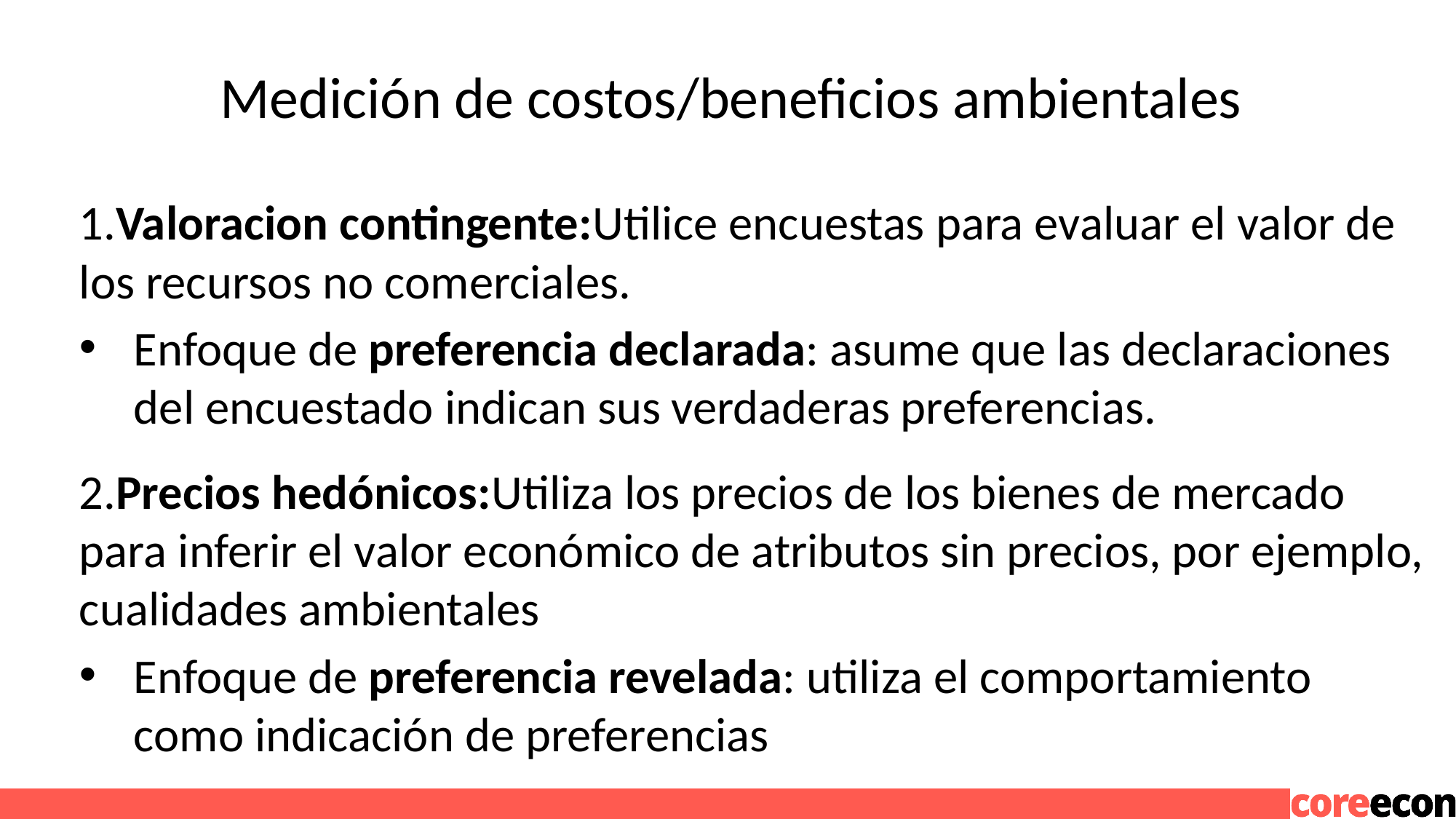

# Medición de costos/beneficios ambientales
1.Valoracion contingente:Utilice encuestas para evaluar el valor de los recursos no comerciales.
Enfoque de preferencia declarada: asume que las declaraciones del encuestado indican sus verdaderas preferencias.
2.Precios hedónicos:Utiliza los precios de los bienes de mercado para inferir el valor económico de atributos sin precios, por ejemplo, cualidades ambientales
Enfoque de preferencia revelada: utiliza el comportamiento como indicación de preferencias